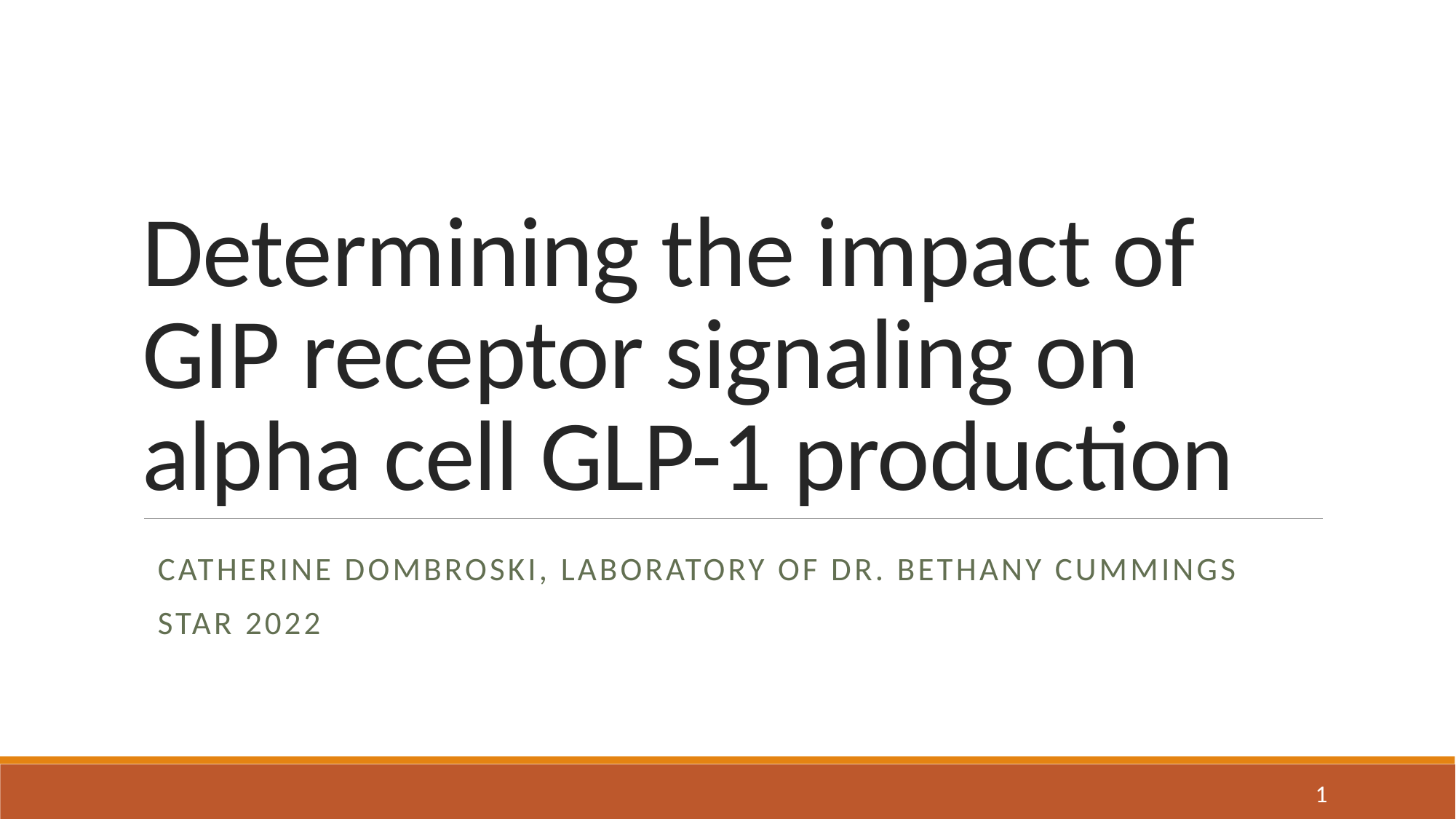

# Determining the impact of GIP receptor signaling on alpha cell GLP-1 production
Catherine Dombroski, Laboratory of Dr. Bethany Cummings
STAR 2022
1